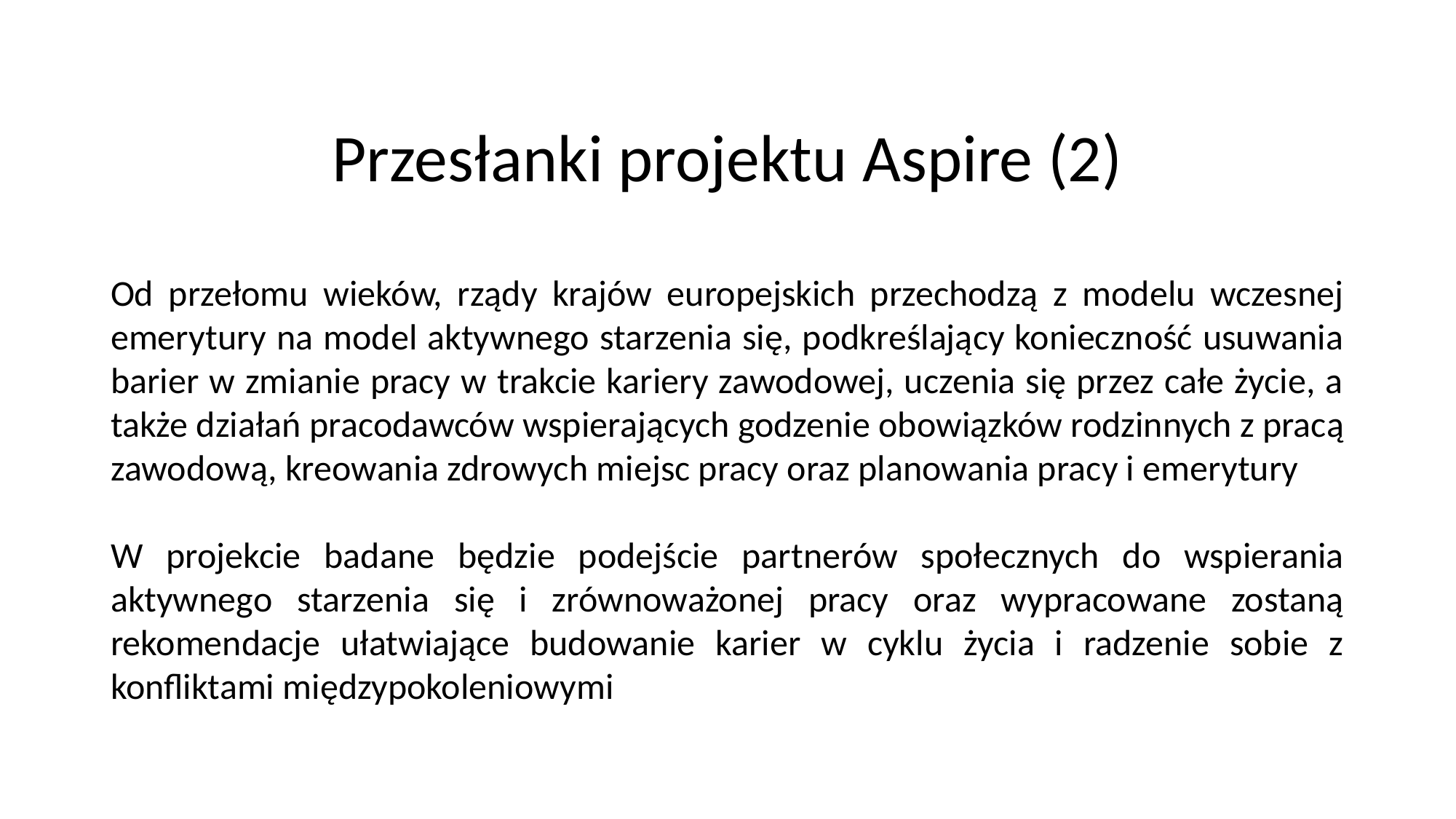

Przesłanki projektu Aspire (2)
Od przełomu wieków, rządy krajów europejskich przechodzą z modelu wczesnej emerytury na model aktywnego starzenia się, podkreślający konieczność usuwania barier w zmianie pracy w trakcie kariery zawodowej, uczenia się przez całe życie, a także działań pracodawców wspierających godzenie obowiązków rodzinnych z pracą zawodową, kreowania zdrowych miejsc pracy oraz planowania pracy i emerytury
W projekcie badane będzie podejście partnerów społecznych do wspierania aktywnego starzenia się i zrównoważonej pracy oraz wypracowane zostaną rekomendacje ułatwiające budowanie karier w cyklu życia i radzenie sobie z konfliktami międzypokoleniowymi